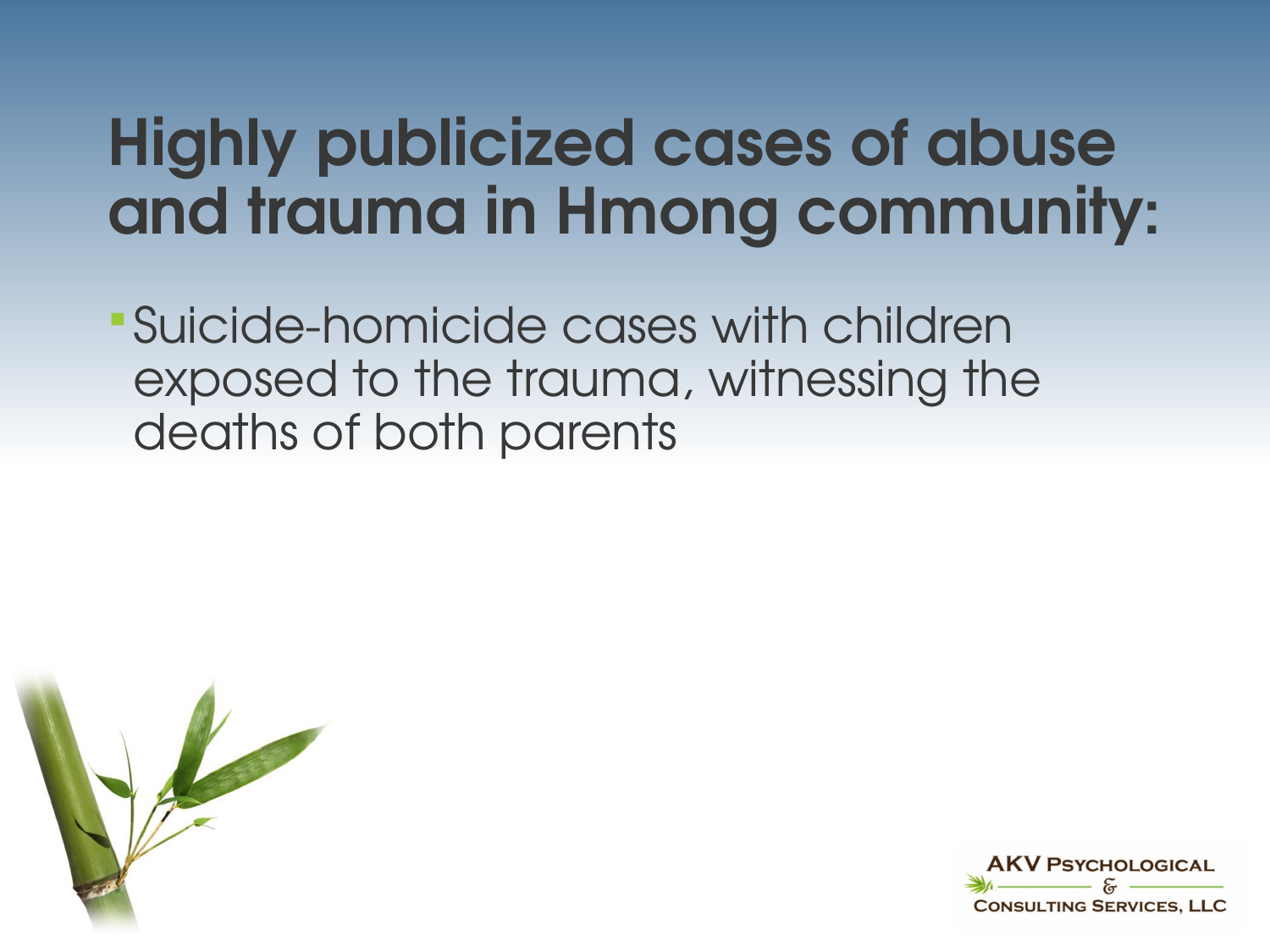

# Highly publicized cases of abuse and trauma in Hmong community:
Suicide-homicide cases with children exposed to the trauma, witnessing the deaths of both parents